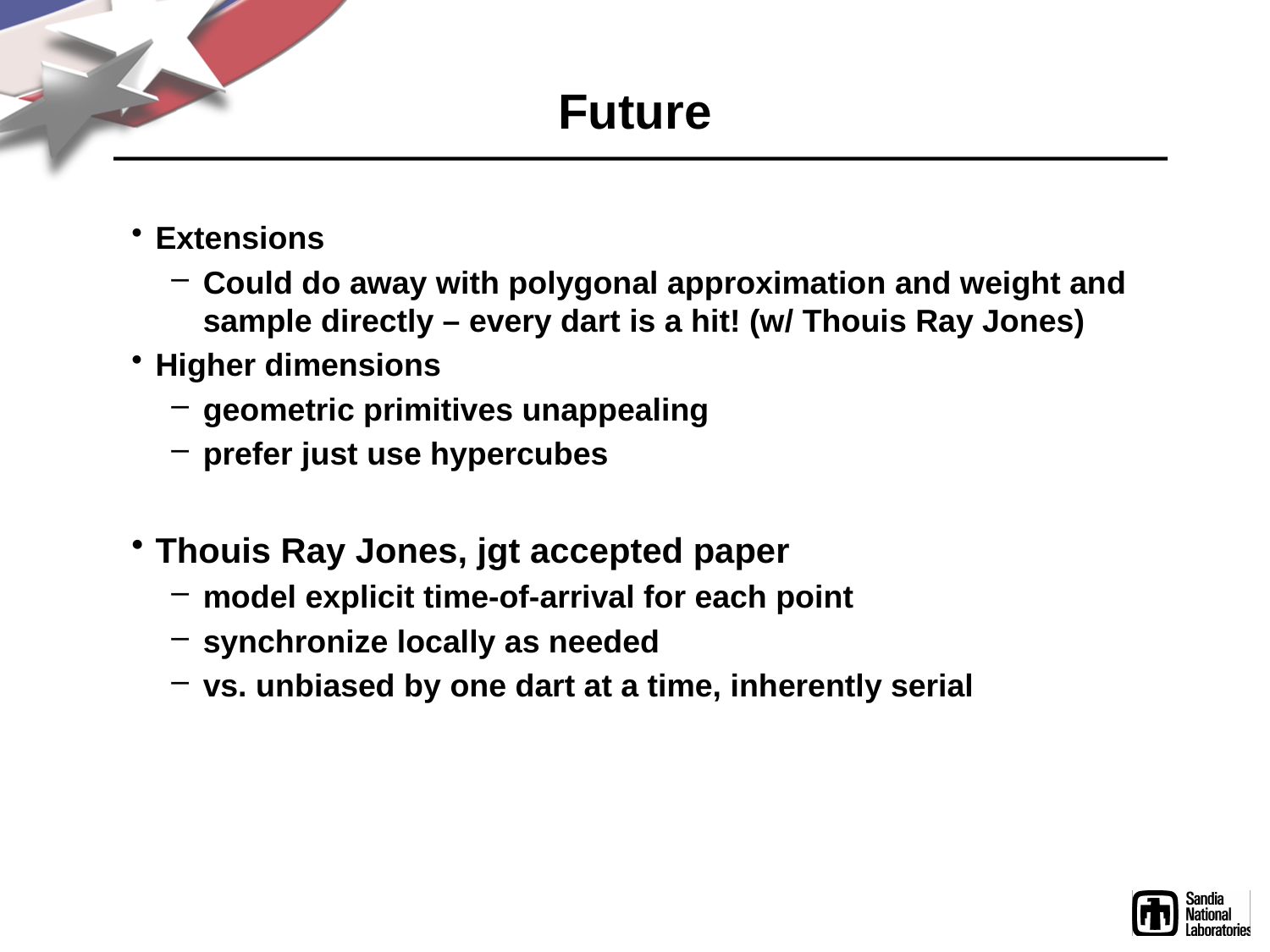

# Future
Extensions
Could do away with polygonal approximation and weight and sample directly – every dart is a hit! (w/ Thouis Ray Jones)
Higher dimensions
geometric primitives unappealing
prefer just use hypercubes

Thouis Ray Jones, jgt accepted paper
model explicit time-of-arrival for each point
synchronize locally as needed
vs. unbiased by one dart at a time, inherently serial